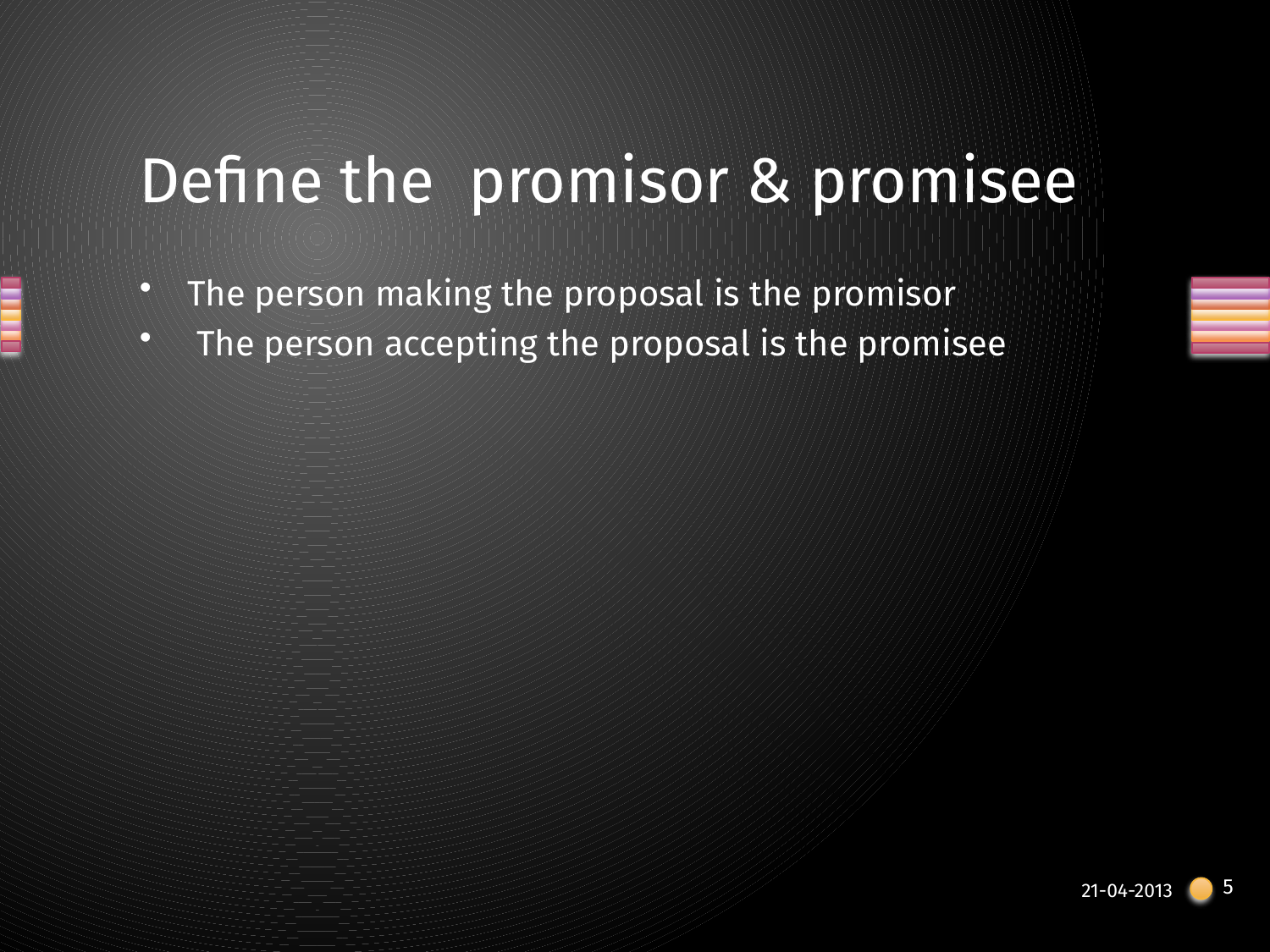

# Define the  promisor & promisee
The person making the proposal is the promisor
 The person accepting the proposal is the promisee

5
21-04-2013